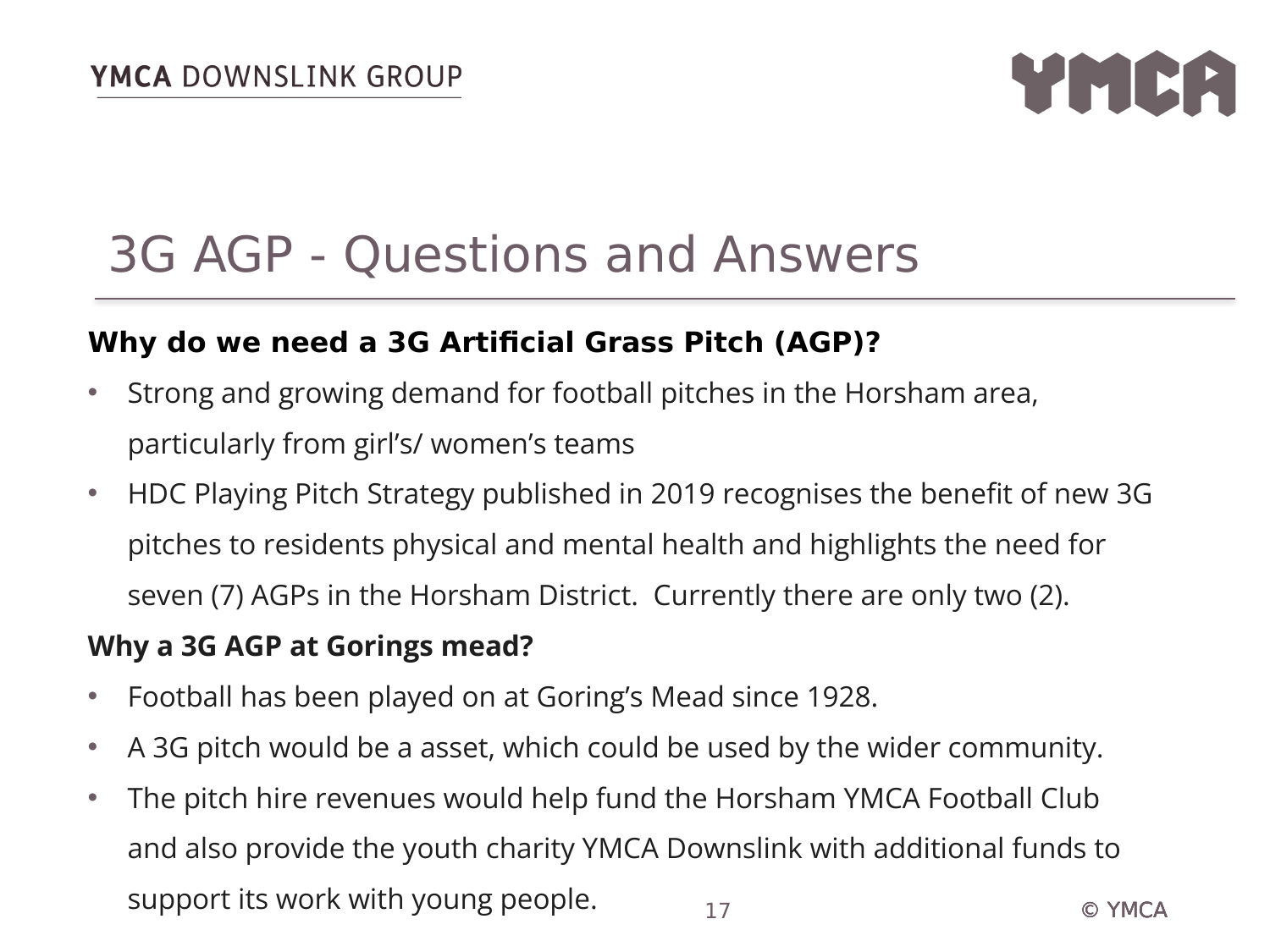

# 3G AGP - Questions and Answers
Why do we need a 3G Artificial Grass Pitch (AGP)?
Strong and growing demand for football pitches in the Horsham area, particularly from girl’s/ women’s teams
HDC Playing Pitch Strategy published in 2019 recognises the benefit of new 3G pitches to residents physical and mental health and highlights the need for seven (7) AGPs in the Horsham District.  Currently there are only two (2).
Why a 3G AGP at Gorings mead?
Football has been played on at Goring’s Mead since 1928.
A 3G pitch would be a asset, which could be used by the wider community.
The pitch hire revenues would help fund the Horsham YMCA Football Club and also provide the youth charity YMCA Downslink with additional funds to support its work with young people.

17